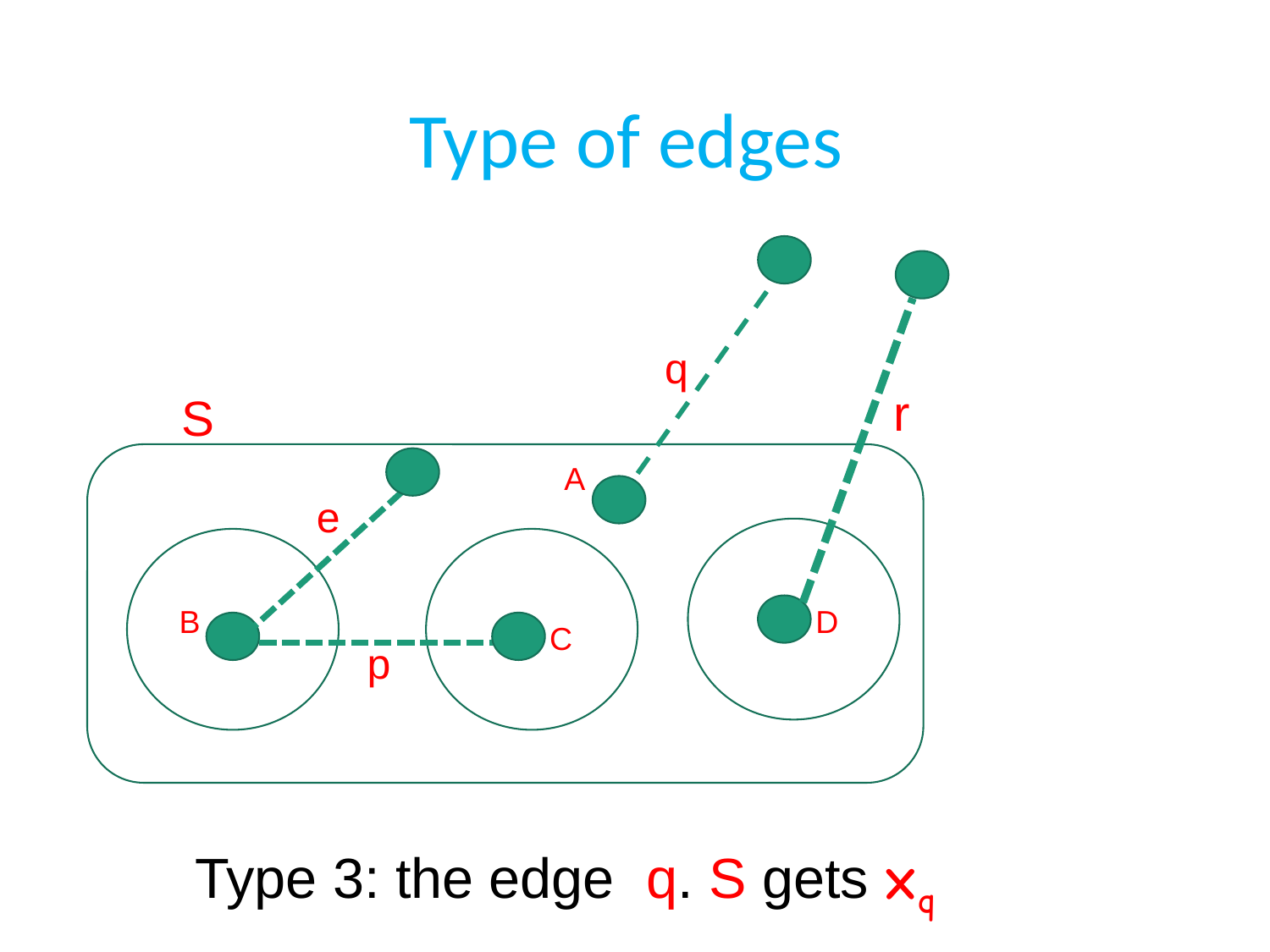

# Type of edges

q
r
S

A

e

B

D

C
p
Type 3: the edge  q. S gets xq